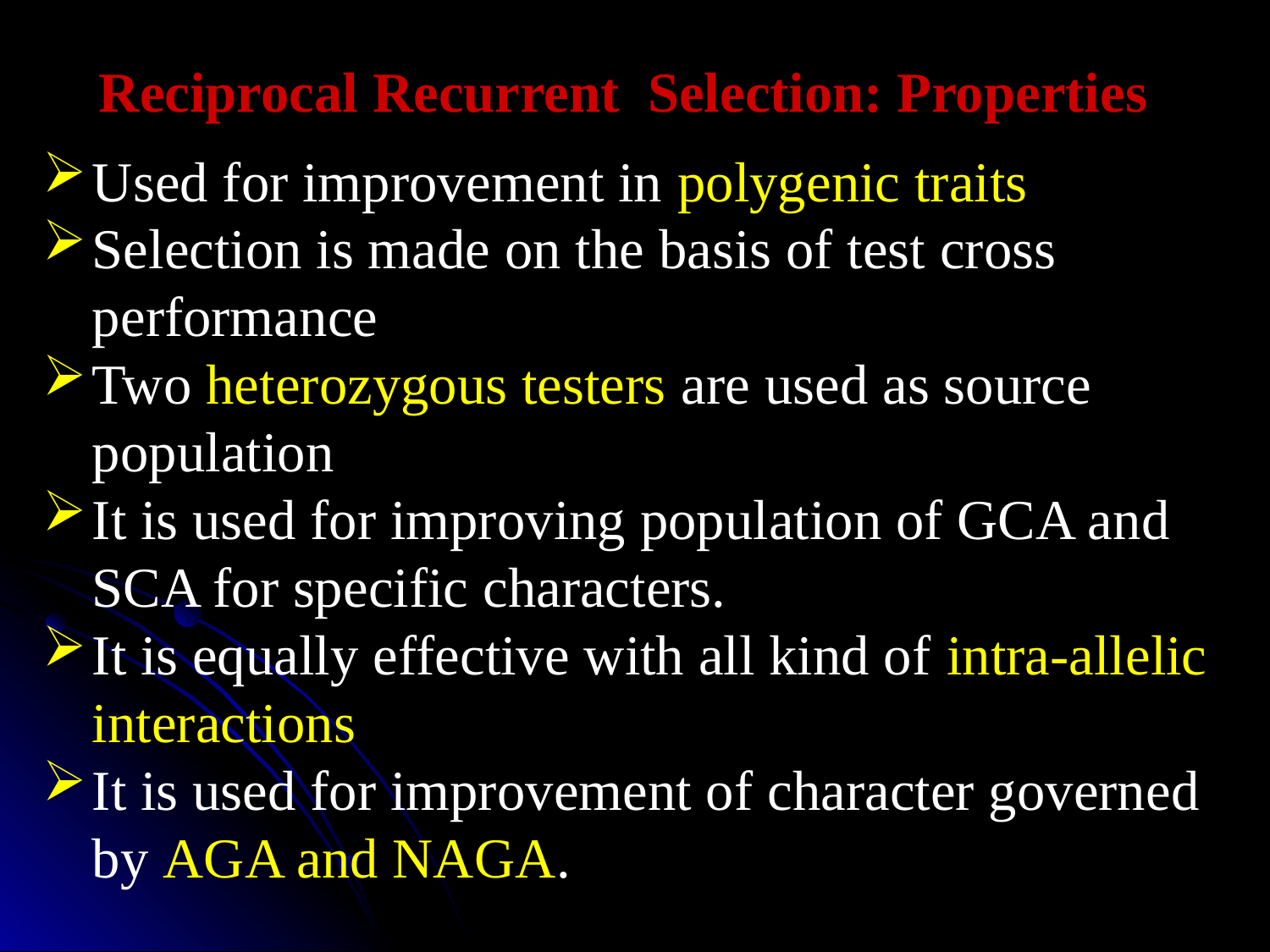

# Reciprocal Recurrent  Selection: Properties
Used for improvement in polygenic traits
Selection is made on the basis of test cross performance
Two heterozygous testers are used as source population
It is used for improving population of GCA and SCA for specific characters.
It is equally effective with all kind of intra-allelic interactions
It is used for improvement of character governed by AGA and NAGA.